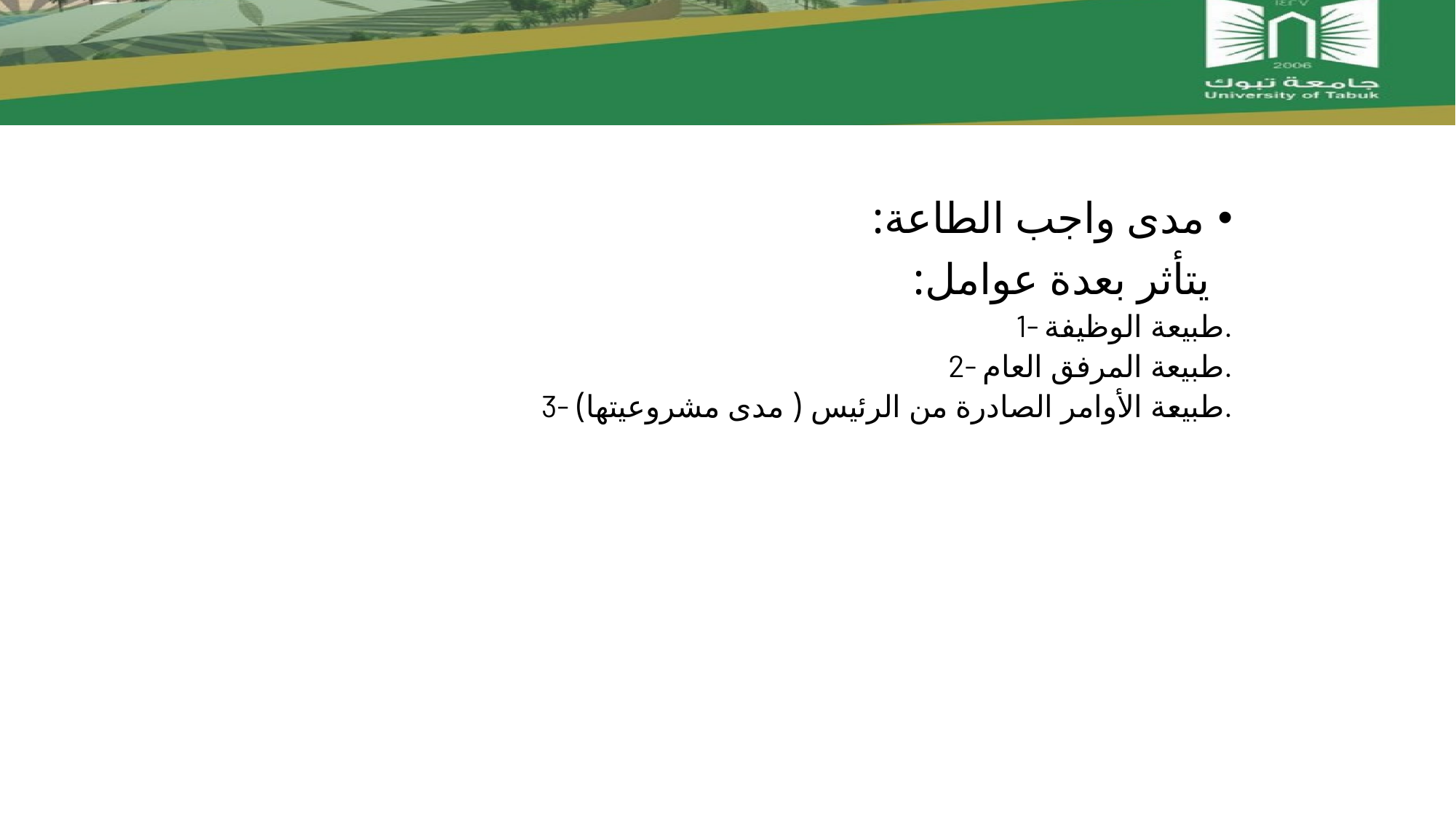

#
مدى واجب الطاعة:
  يتأثر بعدة عوامل:
1- طبيعة الوظيفة.
2- طبيعة المرفق العام.
3- طبيعة الأوامر الصادرة من الرئيس ( مدى مشروعيتها).